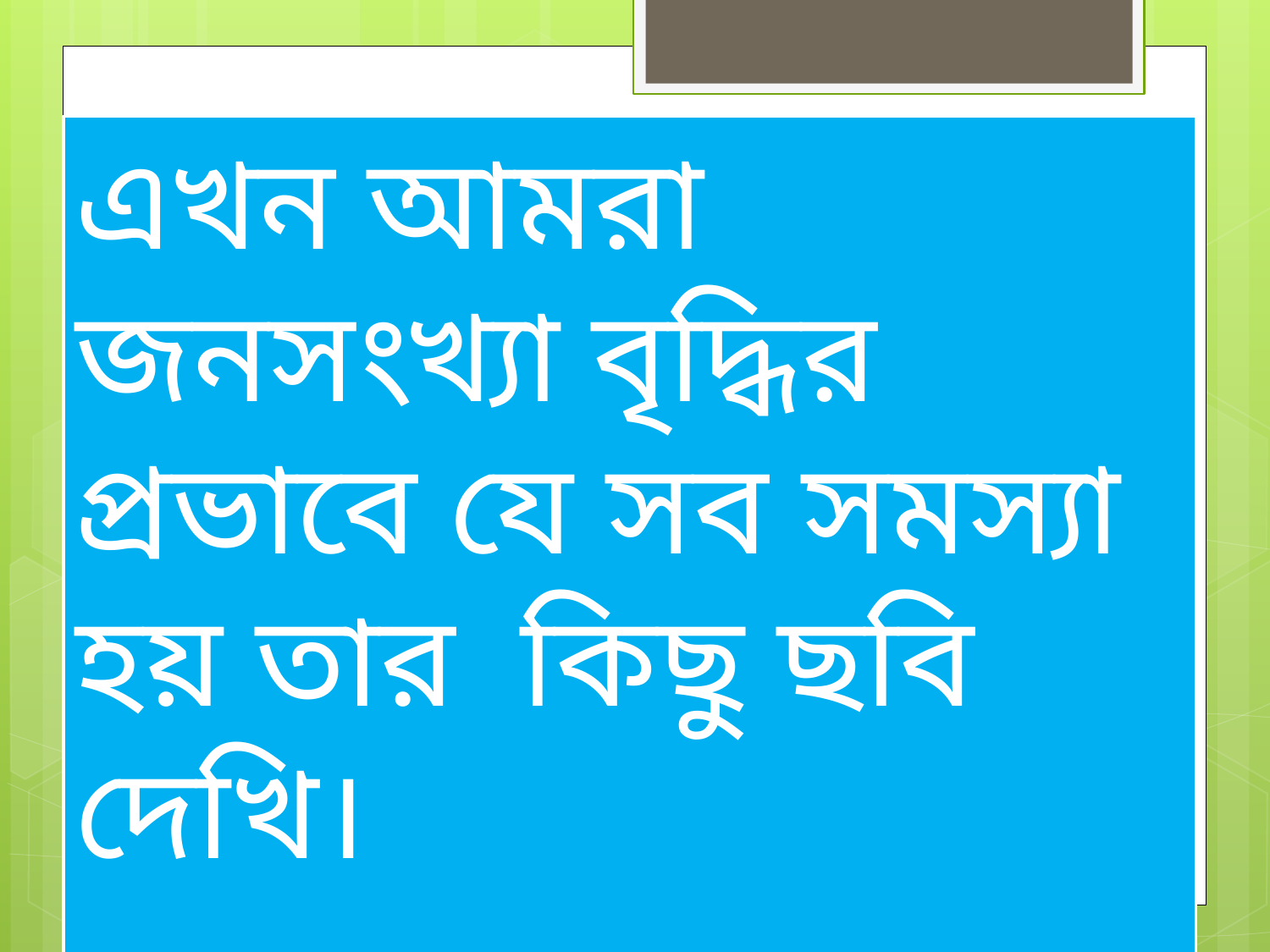

এখন আমরা জনসংখ্যা বৃদ্ধির প্রভাবে যে সব সমস্যা হয় তার  কিছু ছবি দেখি।